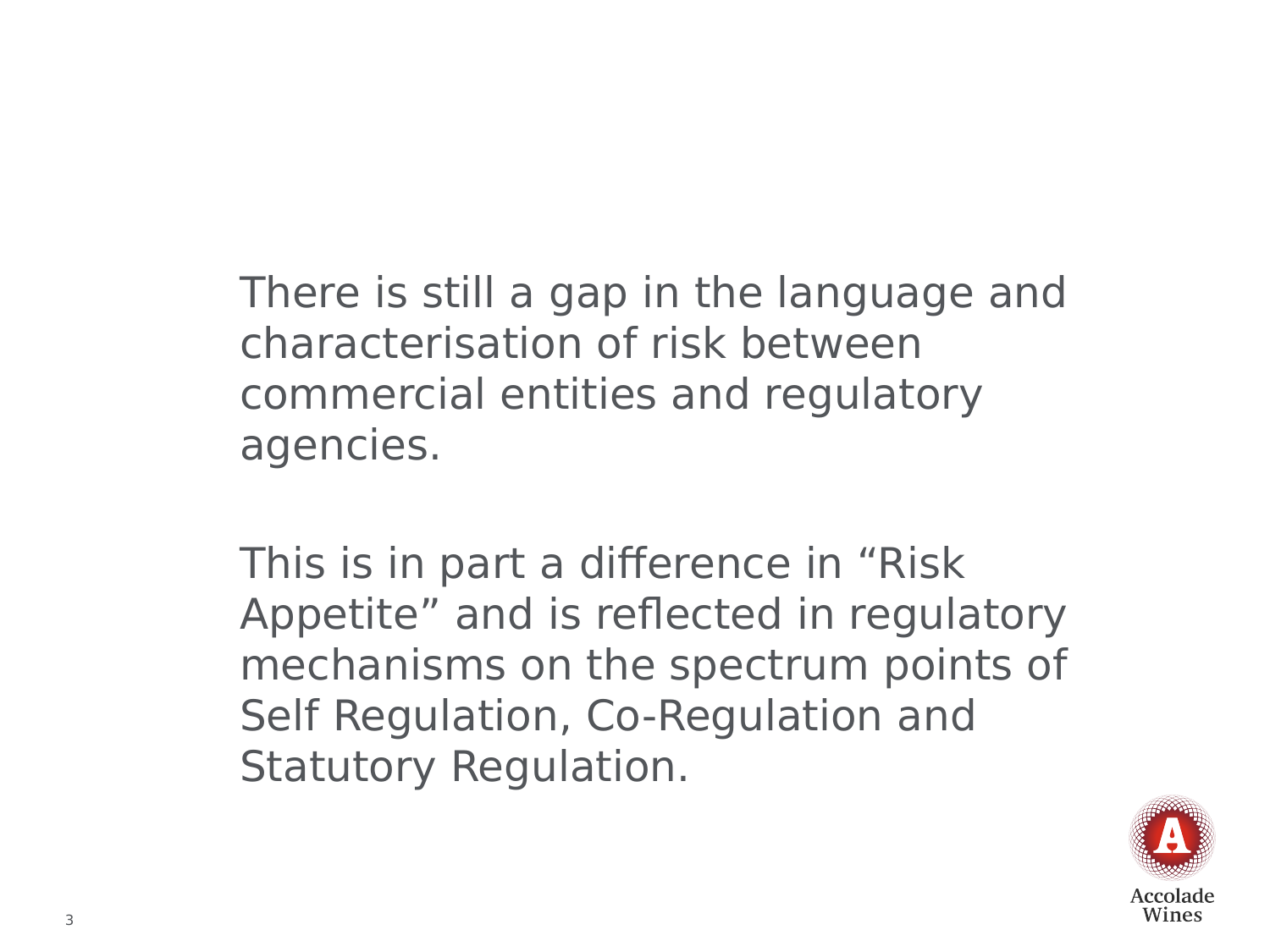

There is still a gap in the language and characterisation of risk between commercial entities and regulatory agencies.

	This is in part a difference in “Risk Appetite” and is reflected in regulatory mechanisms on the spectrum points of Self Regulation, Co-Regulation and Statutory Regulation.